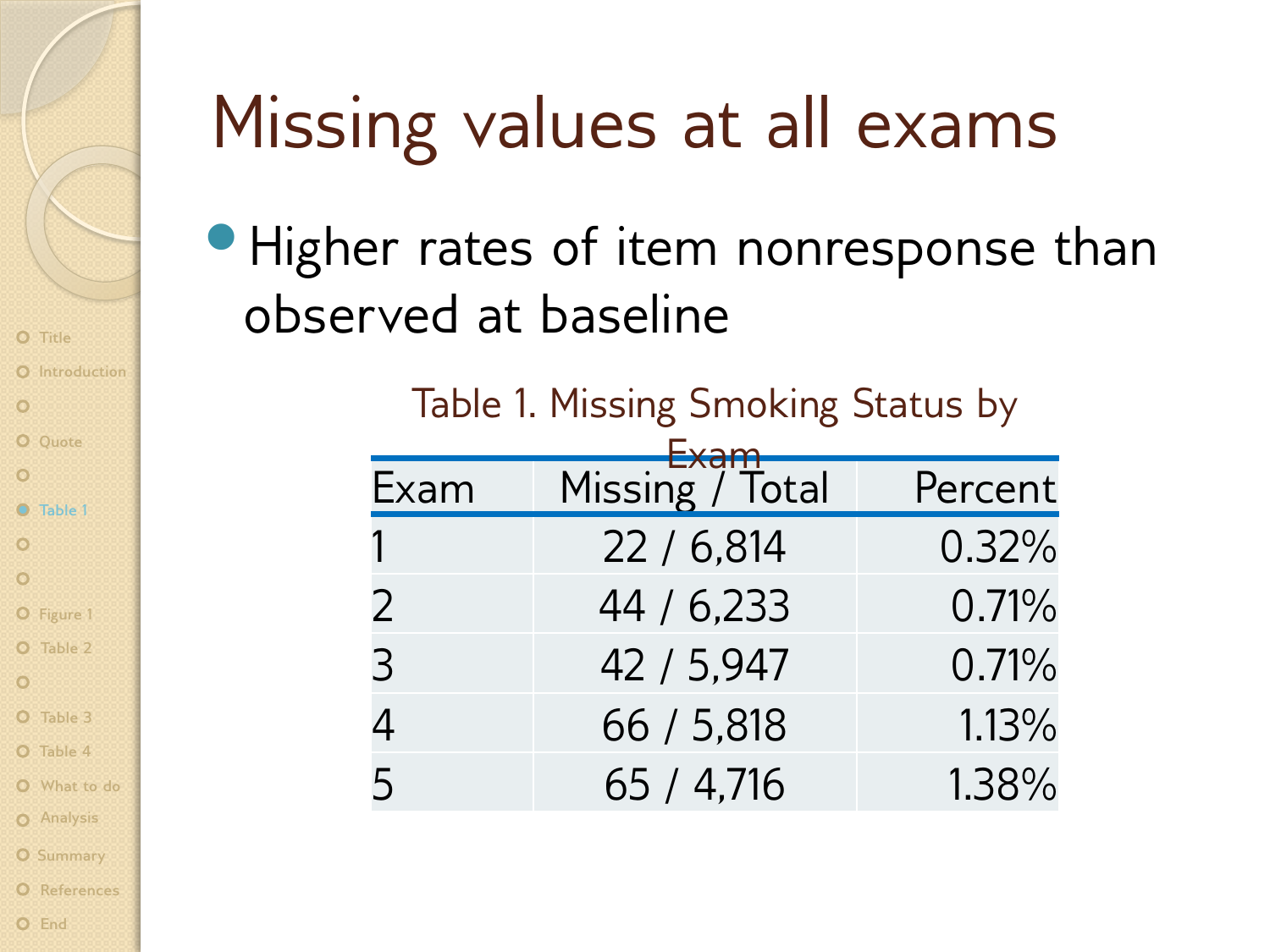

# Missing values at all exams
Higher rates of item nonresponse than observed at baseline
Title

Introduction

Table 1. Missing Smoking Status by Exam

Quote

| Exam | Missing / Total | Percent |
| --- | --- | --- |
| 1 | 22 / 6,814 | 0.32% |
| 2 | 44 / 6,233 | 0.71% |
| 3 | 42 / 5,947 | 0.71% |
| 4 | 66 / 5,818 | 1.13% |
| 5 | 65 / 4,716 | 1.38% |

Table 1

Figure 1

Table 2

Table 3

Table 4

What to do

Analysis

Summary

References

End